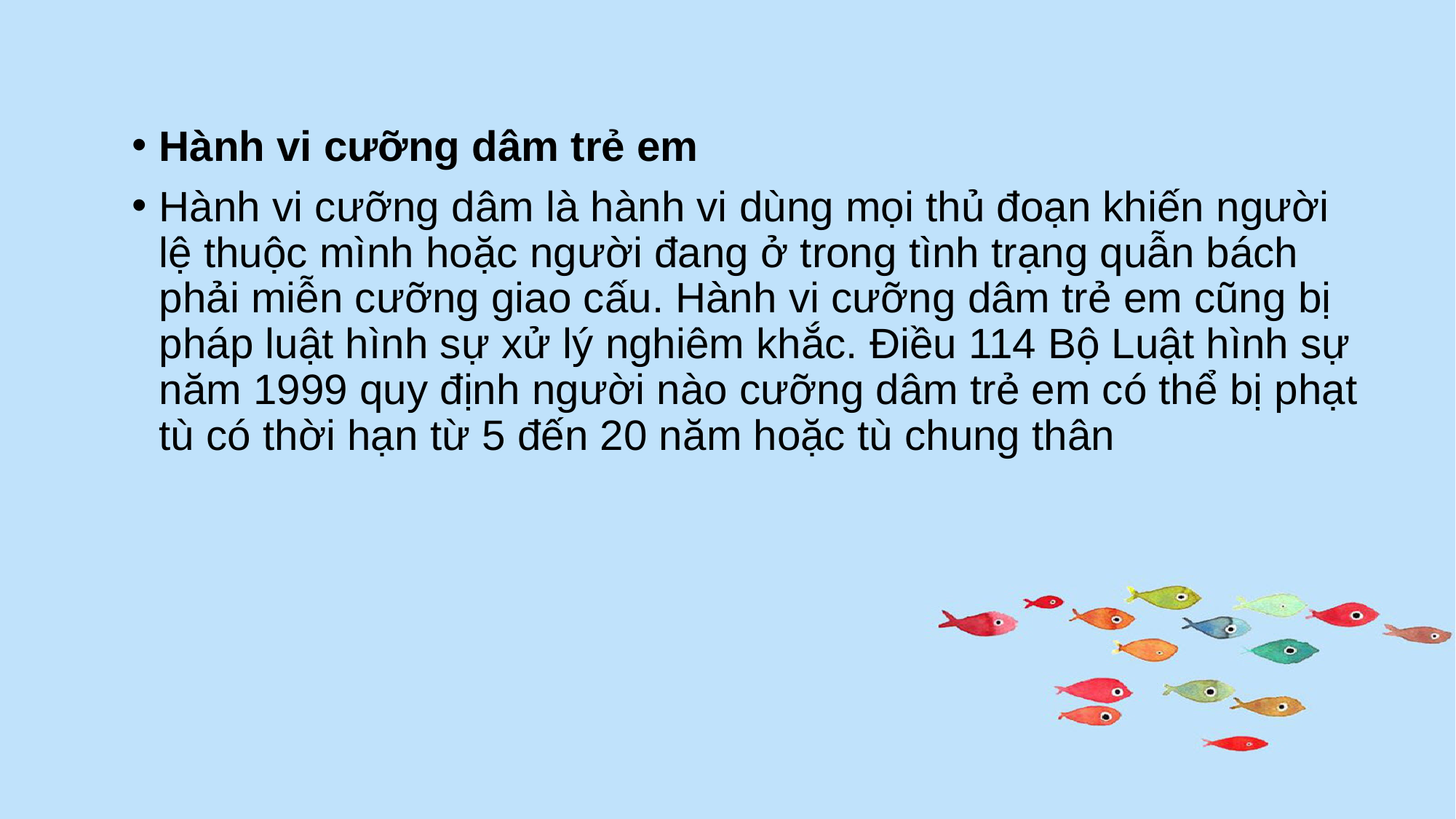

Hành vi cưỡng dâm trẻ em
Hành vi cưỡng dâm là hành vi dùng mọi thủ đoạn khiến người lệ thuộc mình hoặc người đang ở trong tình trạng quẫn bách phải miễn cưỡng giao cấu. Hành vi cưỡng dâm trẻ em cũng bị pháp luật hình sự xử lý nghiêm khắc. Điều 114 Bộ Luật hình sự năm 1999 quy định người nào cưỡng dâm trẻ em có thể bị phạt tù có thời hạn từ 5 đến 20 năm hoặc tù chung thân